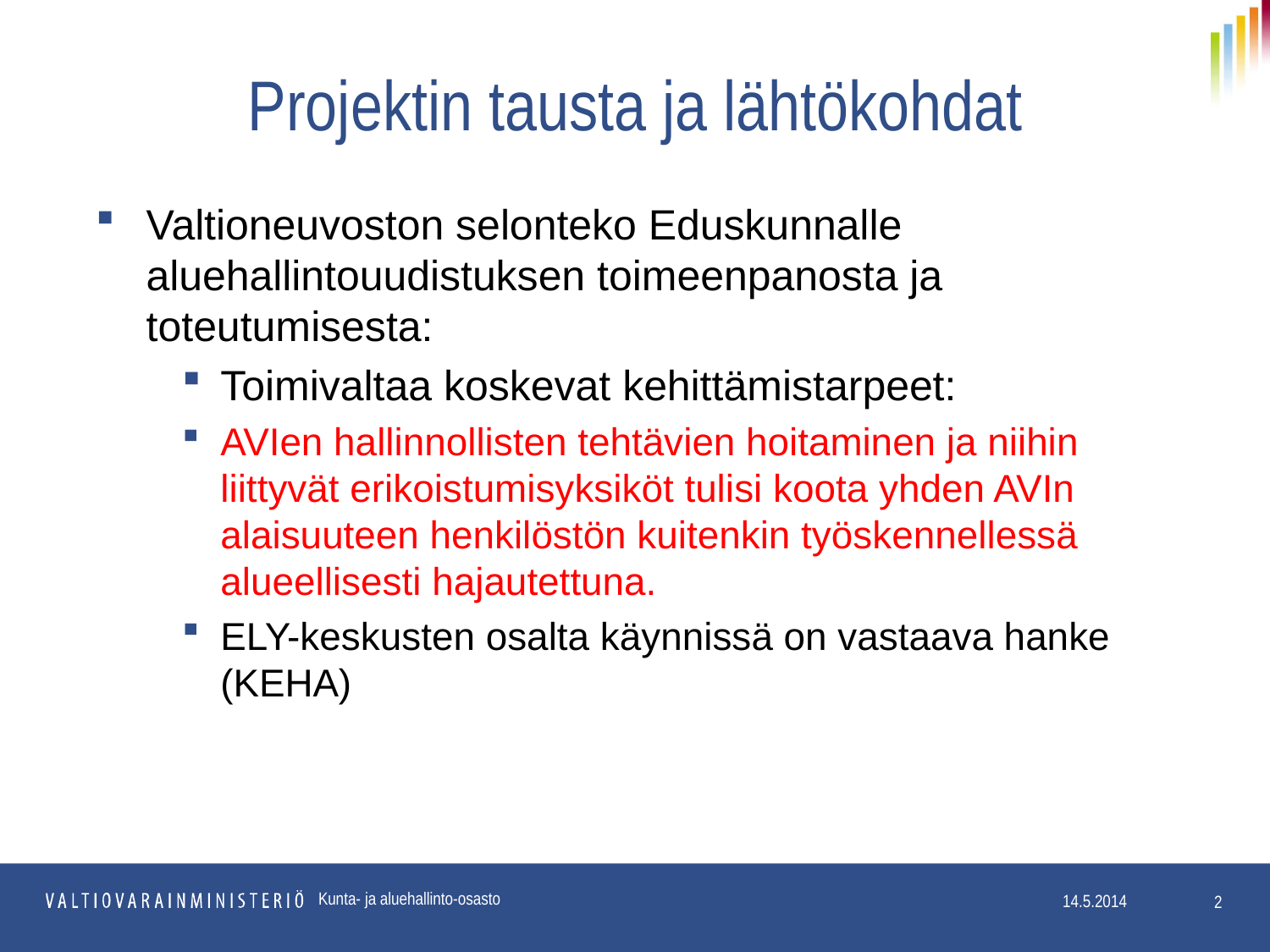

# Projektin tausta ja lähtökohdat
Valtioneuvoston selonteko Eduskunnalle aluehallintouudistuksen toimeenpanosta ja toteutumisesta:
Toimivaltaa koskevat kehittämistarpeet:
AVIen hallinnollisten tehtävien hoitaminen ja niihin liittyvät erikoistumisyksiköt tulisi koota yhden AVIn alaisuuteen henkilöstön kuitenkin työskennellessä alueellisesti hajautettuna.
ELY-keskusten osalta käynnissä on vastaava hanke (KEHA)

Kunta- ja aluehallinto-osasto
2
14.5.2014